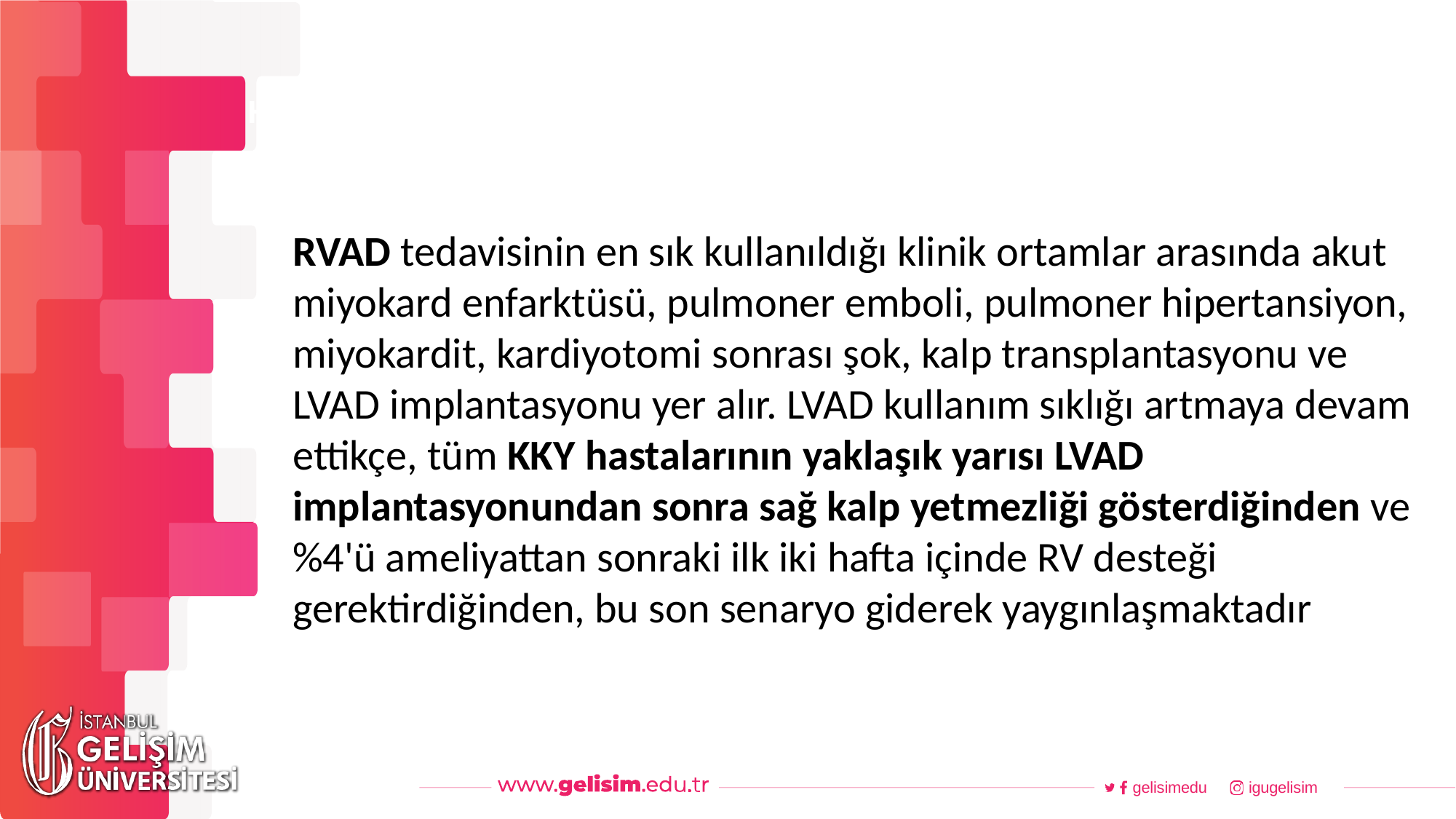

#
Haftalık Akış
RVAD tedavisinin en sık kullanıldığı klinik ortamlar arasında akut miyokard enfarktüsü, pulmoner emboli, pulmoner hipertansiyon, miyokardit, kardiyotomi sonrası şok, kalp transplantasyonu ve LVAD implantasyonu yer alır. LVAD kullanım sıklığı artmaya devam ettikçe, tüm KKY hastalarının yaklaşık yarısı LVAD implantasyonundan sonra sağ kalp yetmezliği gösterdiğinden ve %4'ü ameliyattan sonraki ilk iki hafta içinde RV desteği gerektirdiğinden, bu son senaryo giderek yaygınlaşmaktadır

gelisimedu
igugelisim